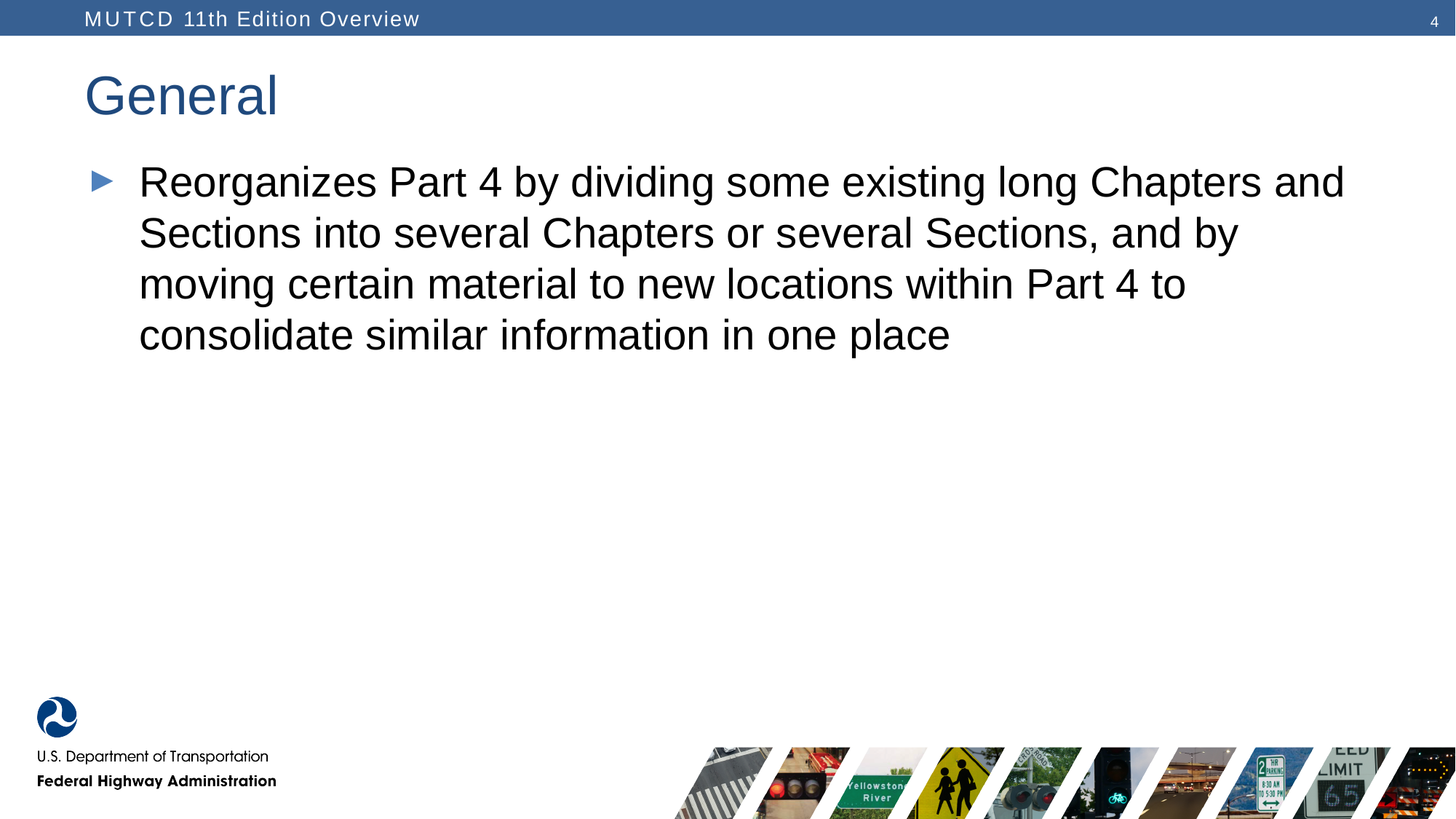

# General
Reorganizes Part 4 by dividing some existing long Chapters and Sections into several Chapters or several Sections, and by moving certain material to new locations within Part 4 to consolidate similar information in one place